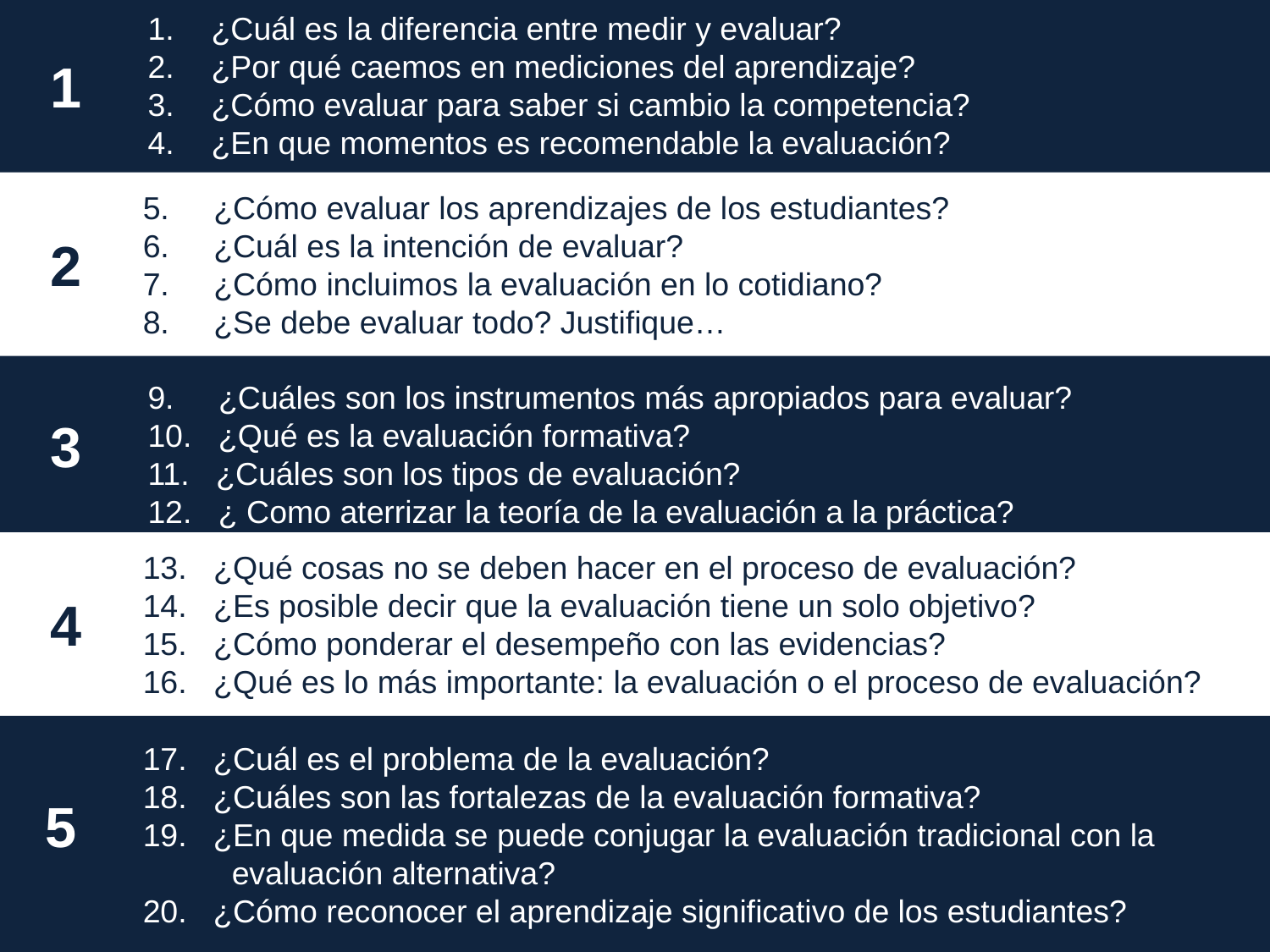

¿Cuál es la diferencia entre medir y evaluar?
¿Por qué caemos en mediciones del aprendizaje?
¿Cómo evaluar para saber si cambio la competencia?
¿En que momentos es recomendable la evaluación?

1
5.     ¿Cómo evaluar los aprendizajes de los estudiantes?
6.     ¿Cuál es la intención de evaluar?
7.     ¿Cómo incluimos la evaluación en lo cotidiano?
8.     ¿Se debe evaluar todo? Justifique…
2

9.     ¿Cuáles son los instrumentos más apropiados para evaluar?
10.   ¿Qué es la evaluación formativa?
11.   ¿Cuáles son los tipos de evaluación?
12.   ¿ Como aterrizar la teoría de la evaluación a la práctica?

3
13.   ¿Qué cosas no se deben hacer en el proceso de evaluación?
14.   ¿Es posible decir que la evaluación tiene un solo objetivo?
15.   ¿Cómo ponderar el desempeño con las evidencias?
16.   ¿Qué es lo más importante: la evaluación o el proceso de evaluación?
4

17.   ¿Cuál es el problema de la evaluación?
18.   ¿Cuáles son las fortalezas de la evaluación formativa?
19.   ¿En que medida se puede conjugar la evaluación tradicional con la
          evaluación alternativa?
20.   ¿Cómo reconocer el aprendizaje significativo de los estudiantes?

5
12